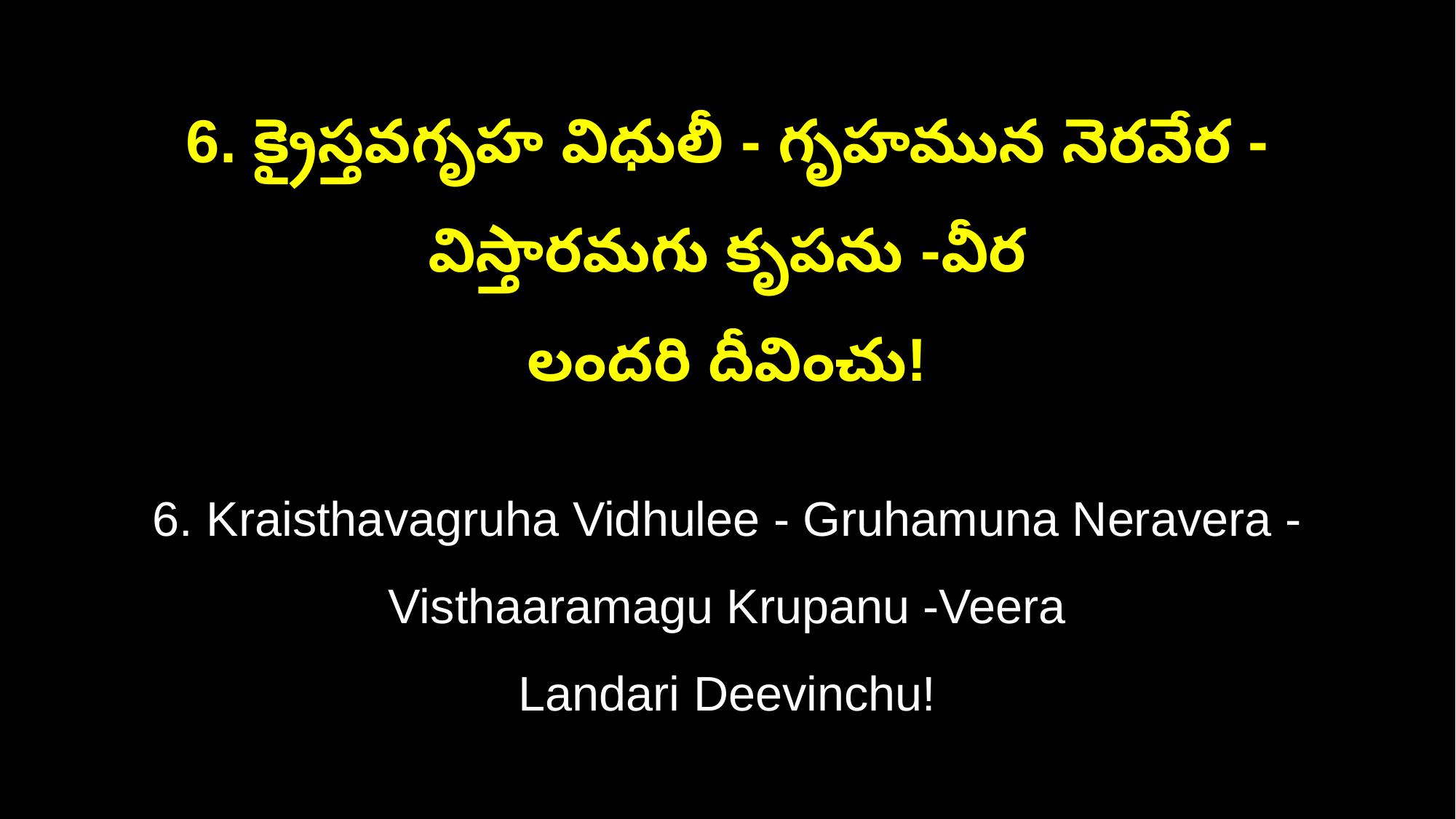

6. క్రైస్తవగృహ విధులీ - గృహమున నెరవేర - విస్తారమగు కృపను -వీర
లందరి దీవించు!
6. Kraisthavagruha Vidhulee - Gruhamuna Neravera - Visthaaramagu Krupanu -Veera
Landari Deevinchu!